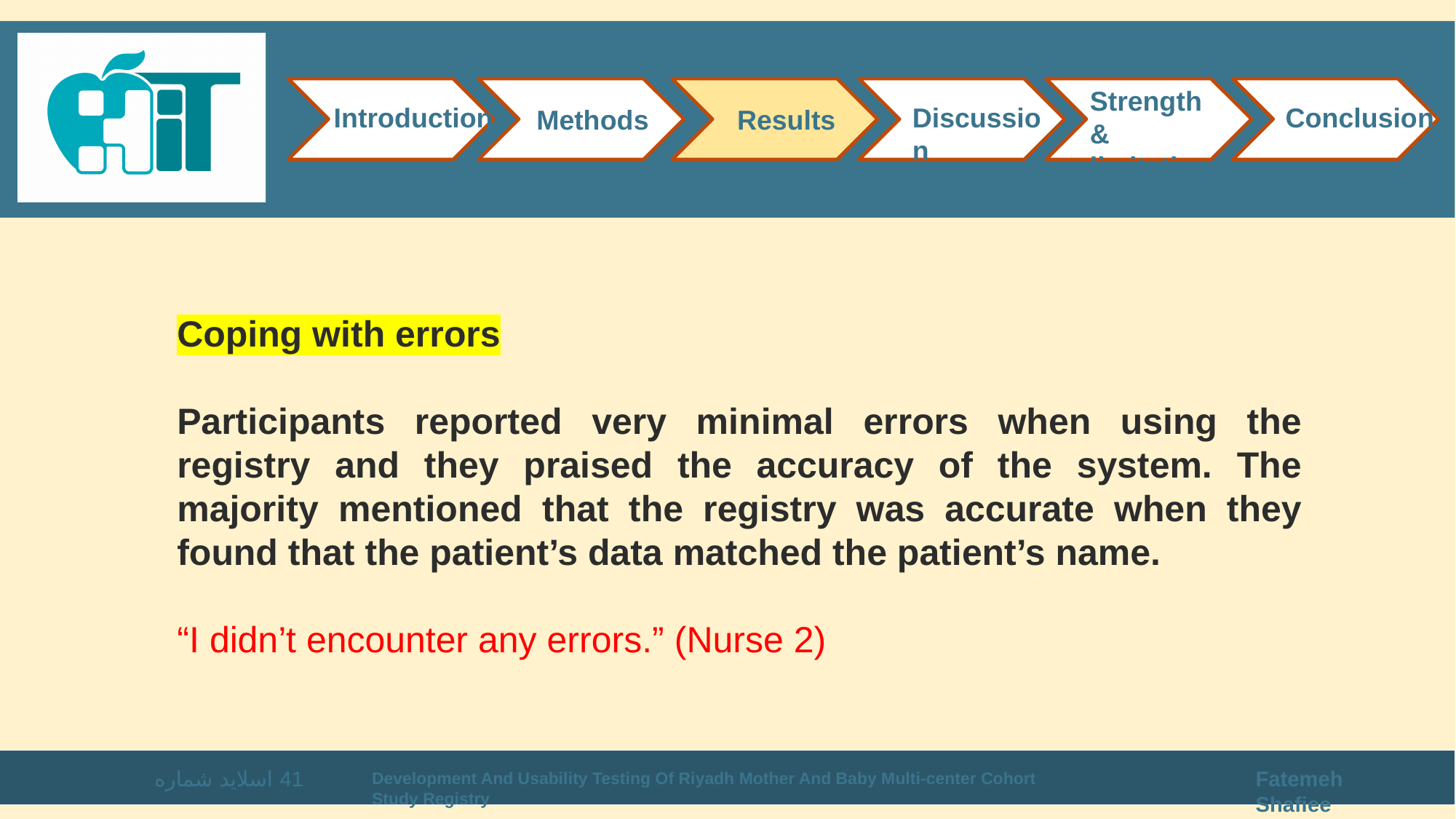

Strength & limitations

Introduction
Conclusion
Discussion
Methods
Results
Coping with errors

Participants reported very minimal errors when using the registry and they praised the accuracy of the system. The majority mentioned that the registry was accurate when they found that the patient’s data matched the patient’s name.

“I didn’t encounter any errors.” (Nurse 2)
اسلاید شماره 41
Fatemeh Shafiee
Development And Usability Testing Of Riyadh Mother And Baby Multi-center Cohort Study Registry